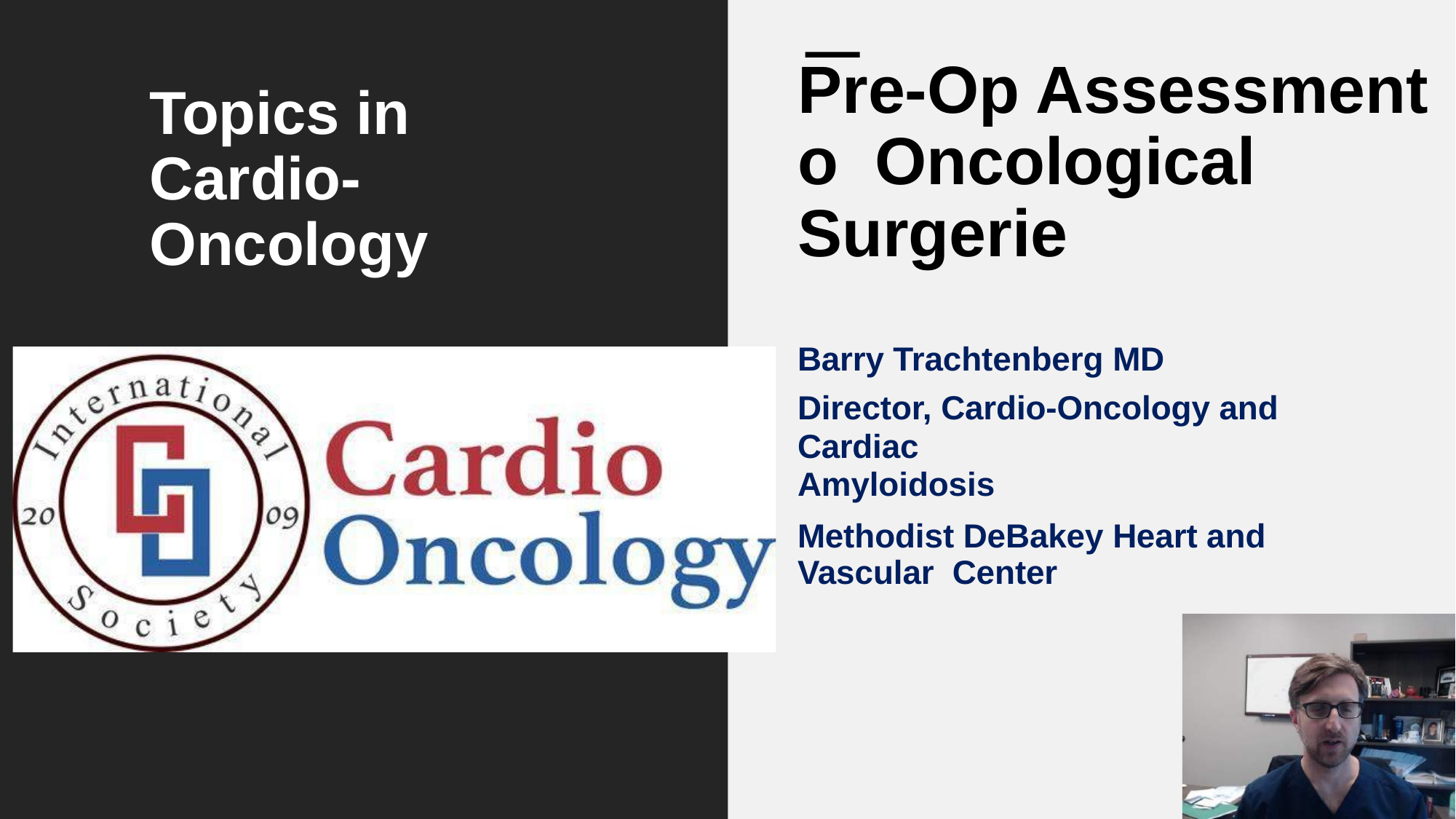

# Pre-Op Assessment o  Oncological Surgerie

Topics in Cardio-  Oncology
Barry Trachtenberg MD
Director, Cardio-Oncology and Cardiac
Amyloidosis
Methodist DeBakey Heart and Vascular  Center